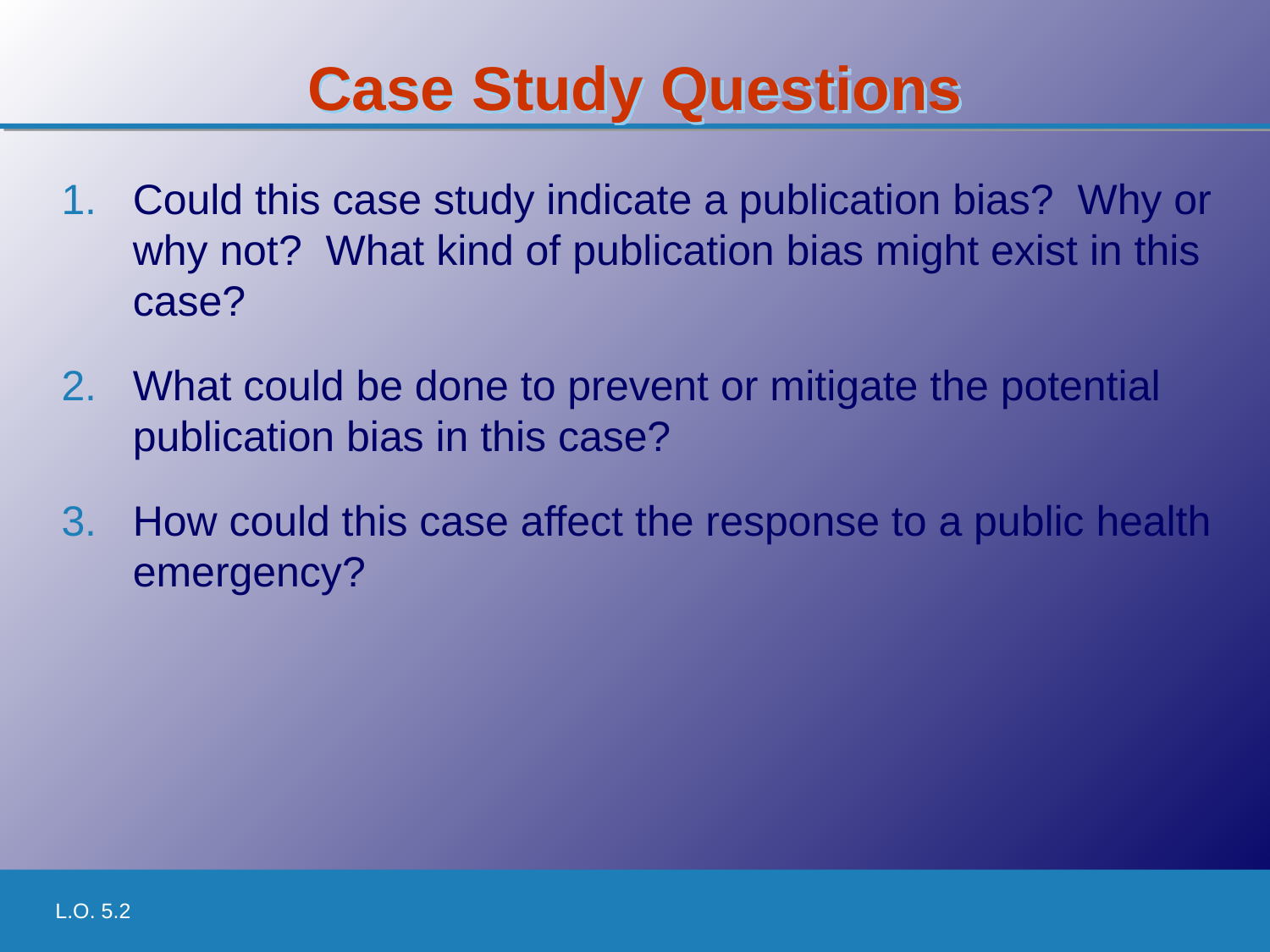

# Case Study Questions
Could this case study indicate a publication bias?  Why or why not?  What kind of publication bias might exist in this case?
What could be done to prevent or mitigate the potential publication bias in this case?
How could this case affect the response to a public health emergency?